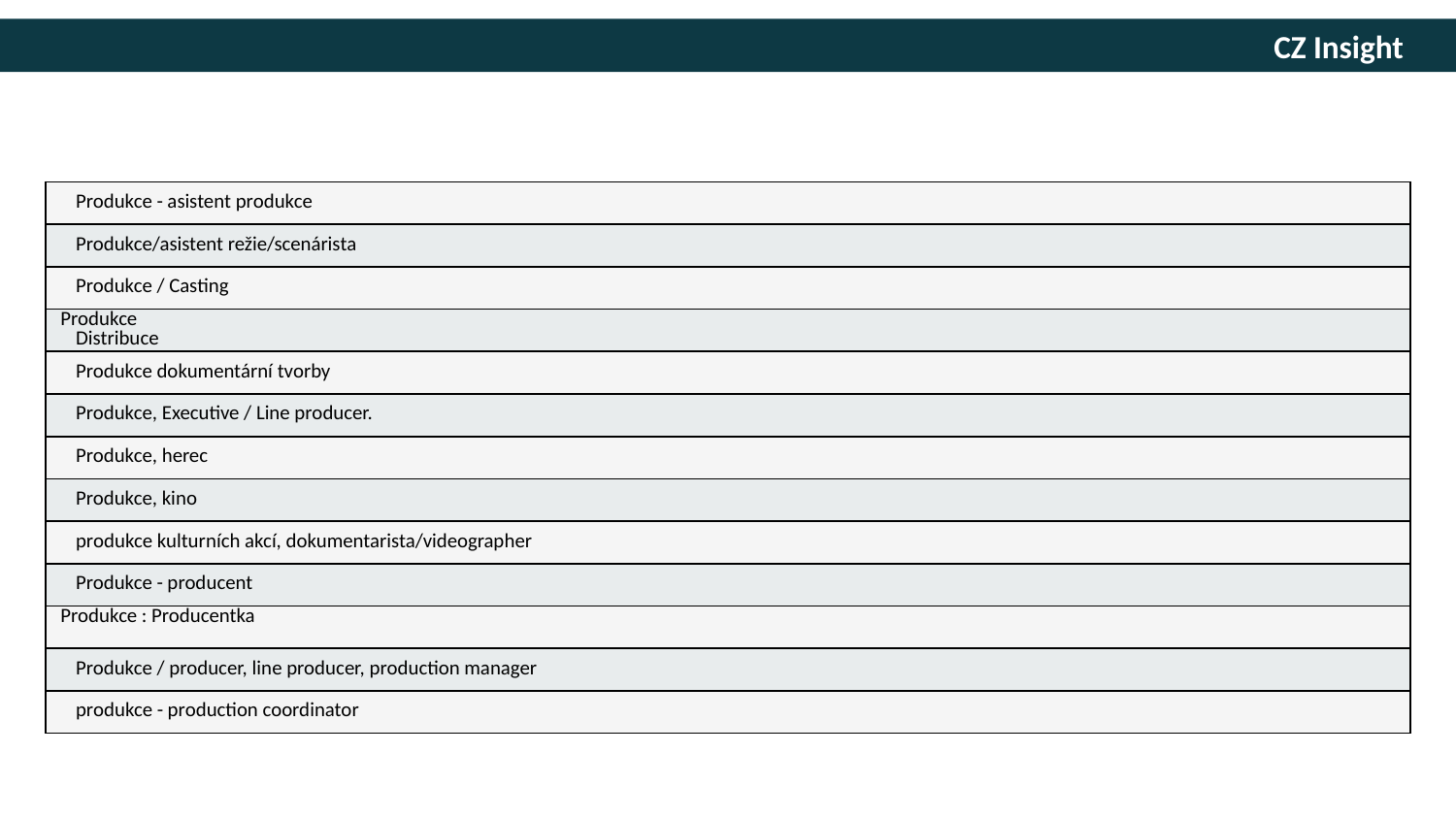

| Produkce - asistent produkce |
| --- |
| Produkce/asistent režie/scenárista |
| Produkce / Casting |
| Produkce Distribuce |
| Produkce dokumentární tvorby |
| Produkce, Executive / Line producer. |
| Produkce, herec |
| Produkce, kino |
| produkce kulturních akcí, dokumentarista/videographer |
| Produkce - producent |
| Produkce : Producentka |
| Produkce / producer, line producer, production manager |
| produkce - production coordinator |